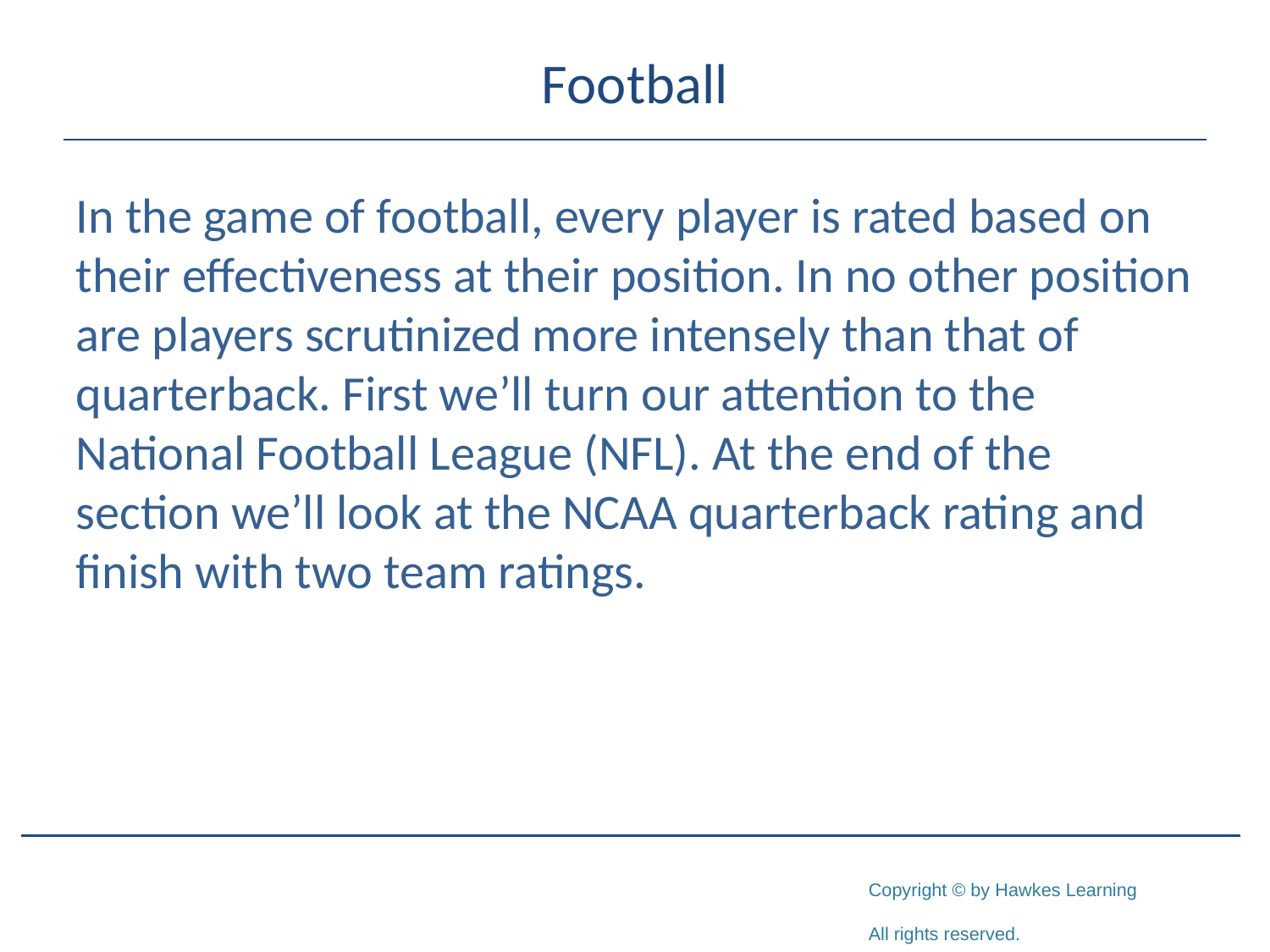

# Football
In the game of football, every player is rated based on their effectiveness at their position. In no other position are players scrutinized more intensely than that of quarterback. First we’ll turn our attention to the National Football League (NFL). At the end of the section we’ll look at the NCAA quarterback rating and finish with two team ratings.